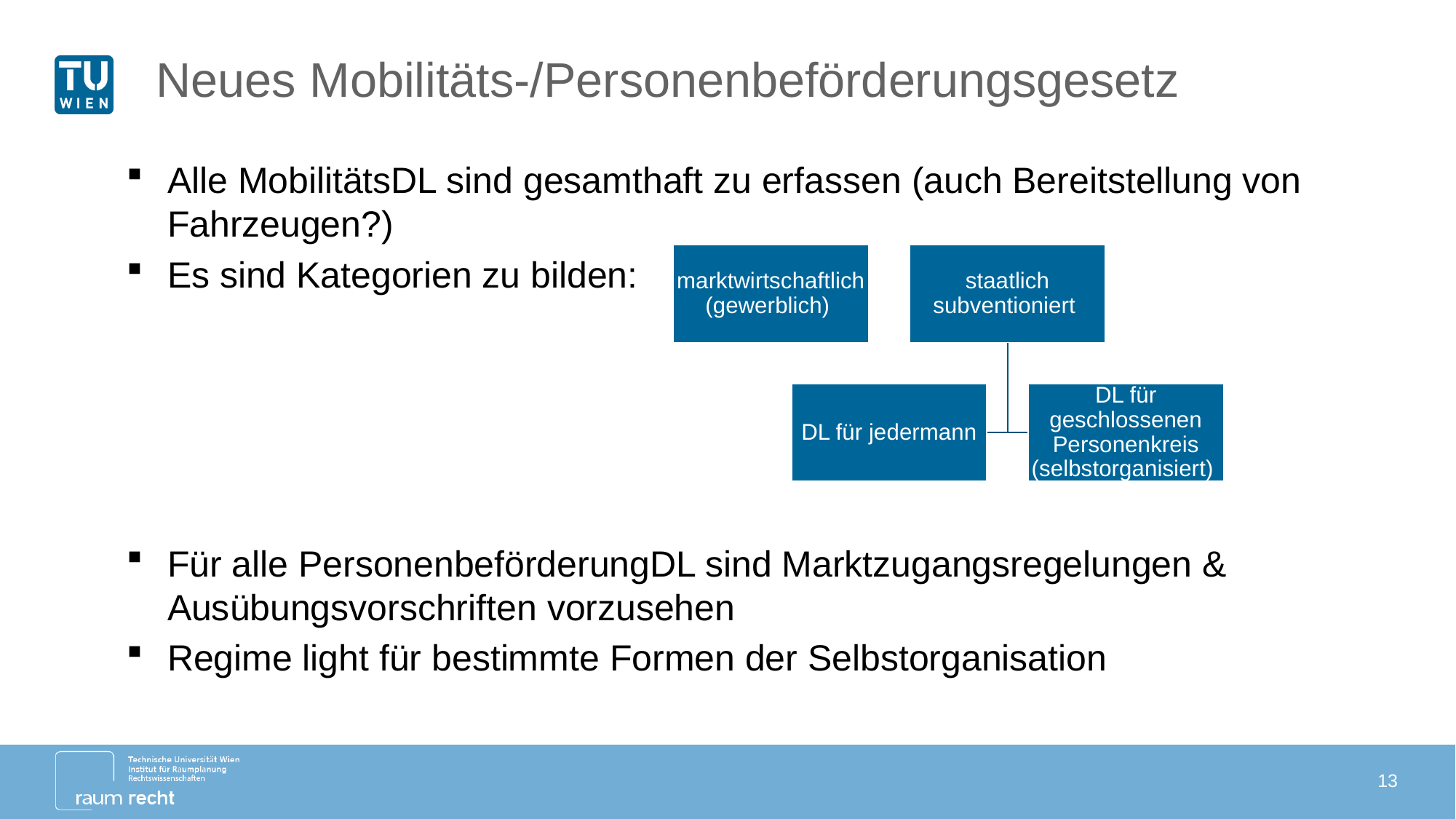

# Neues Mobilitäts-/Personenbeförderungsgesetz
Alle MobilitätsDL sind gesamthaft zu erfassen (auch Bereitstellung von Fahrzeugen?)
Es sind Kategorien zu bilden:

Für alle PersonenbeförderungDL sind Marktzugangsregelungen & Ausübungsvorschriften vorzusehen
Regime light für bestimmte Formen der Selbstorganisation
marktwirtschaftlich (gewerblich)
staatlich subventioniert
DL für jedermann
DL für geschlossenen Personenkreis (selbstorganisiert)
13